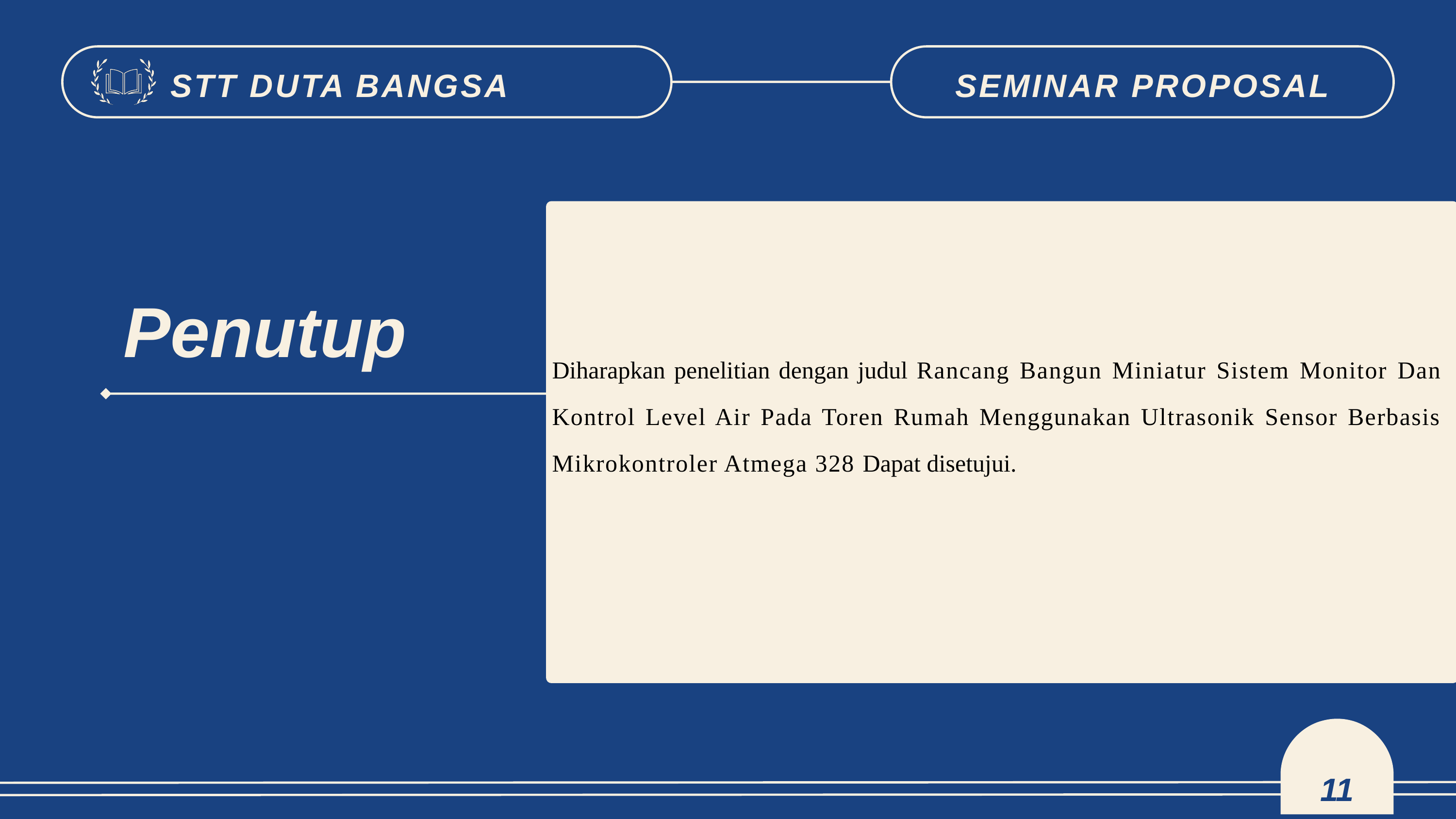

STT DUTA BANGSA
SEMINAR PROPOSAL

Penutup
Diharapkan penelitian dengan judul Rancang Bangun Miniatur Sistem Monitor Dan Kontrol Level Air Pada Toren Rumah Menggunakan Ultrasonik Sensor Berbasis Mikrokontroler Atmega 328 Dapat disetujui.

11